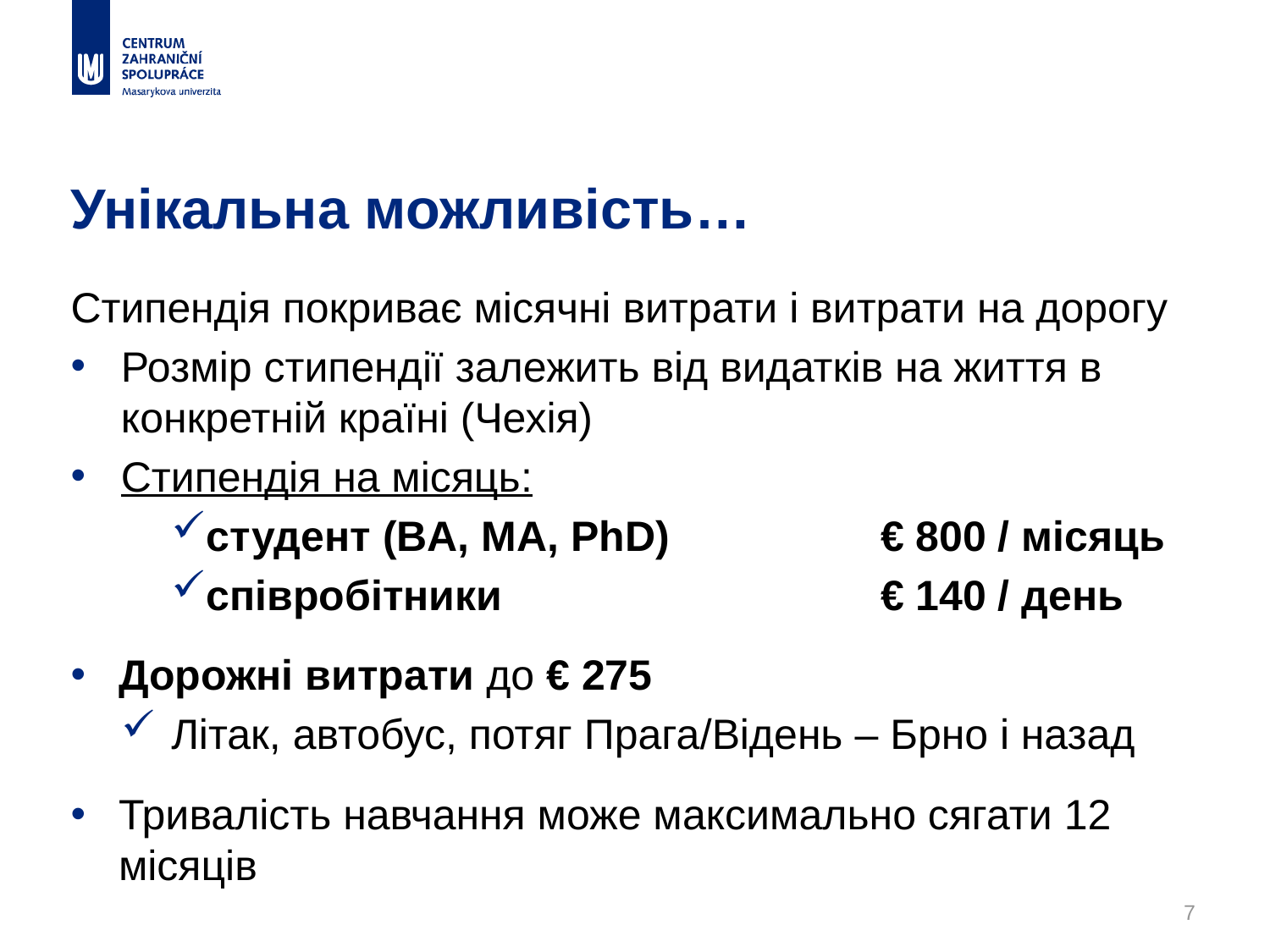

# Унікальна можливість…
Стипендія покриває місячні витрати і витрати на дорогу
Розмір стипендії залежить від видатків на життя в конкретній країні (Чехія)
Стипендія на місяць:
студент (BA, MA, PhD)		€ 800 / місяць
співробітники			€ 140 / день
Дорожні витрати до € 275
Літак, автобус, потяг Прага/Відень – Брно і назад
Тривалість навчання може максимально сягати 12 місяців
7